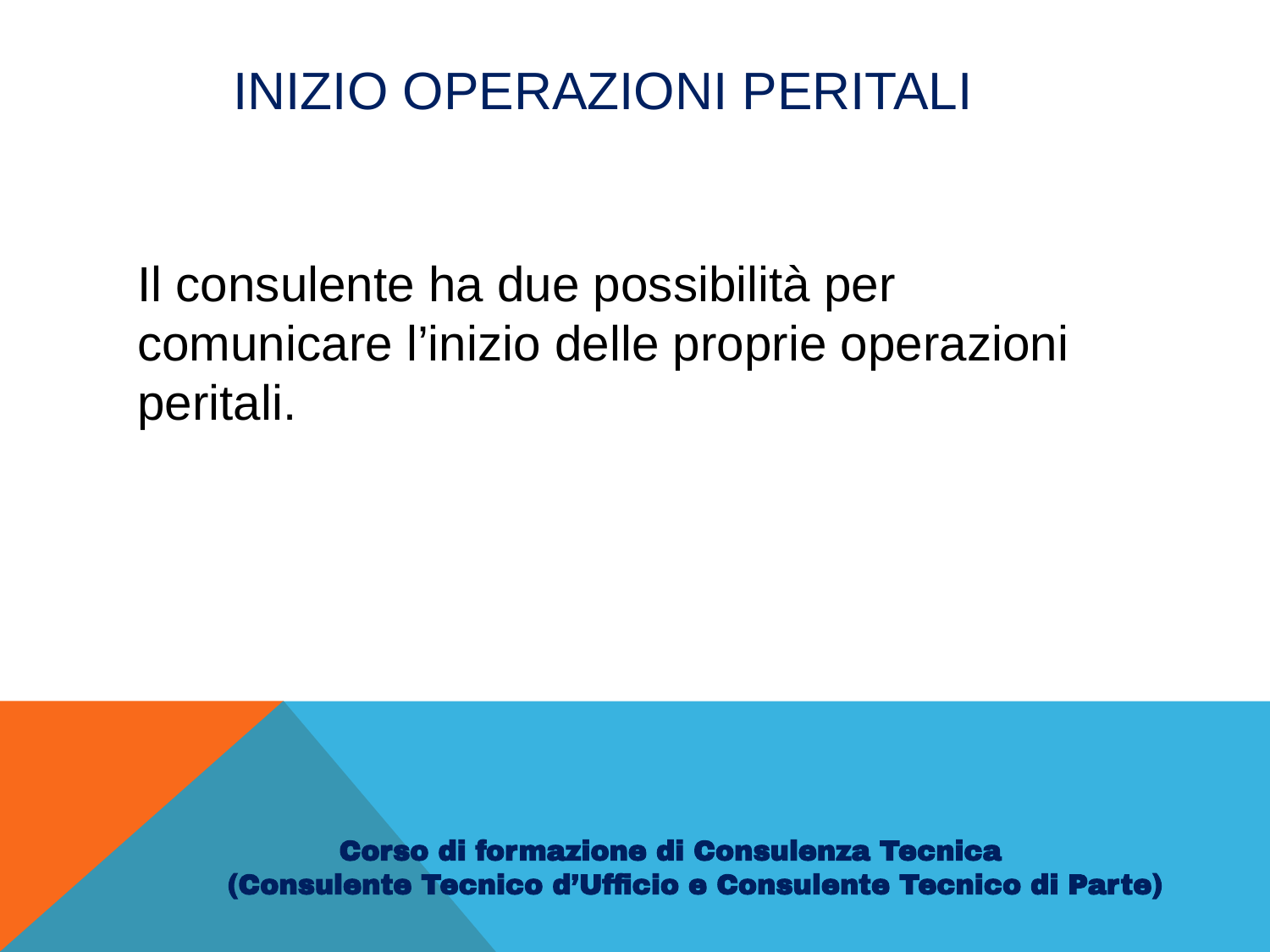

# Inizio operazioni peritali
Il consulente ha due possibilità per comunicare l’inizio delle proprie operazioni peritali.
            Corso di formazione di Consulenza Tecnica
(Consulente Tecnico d’Ufficio e Consulente Tecnico di Parte)